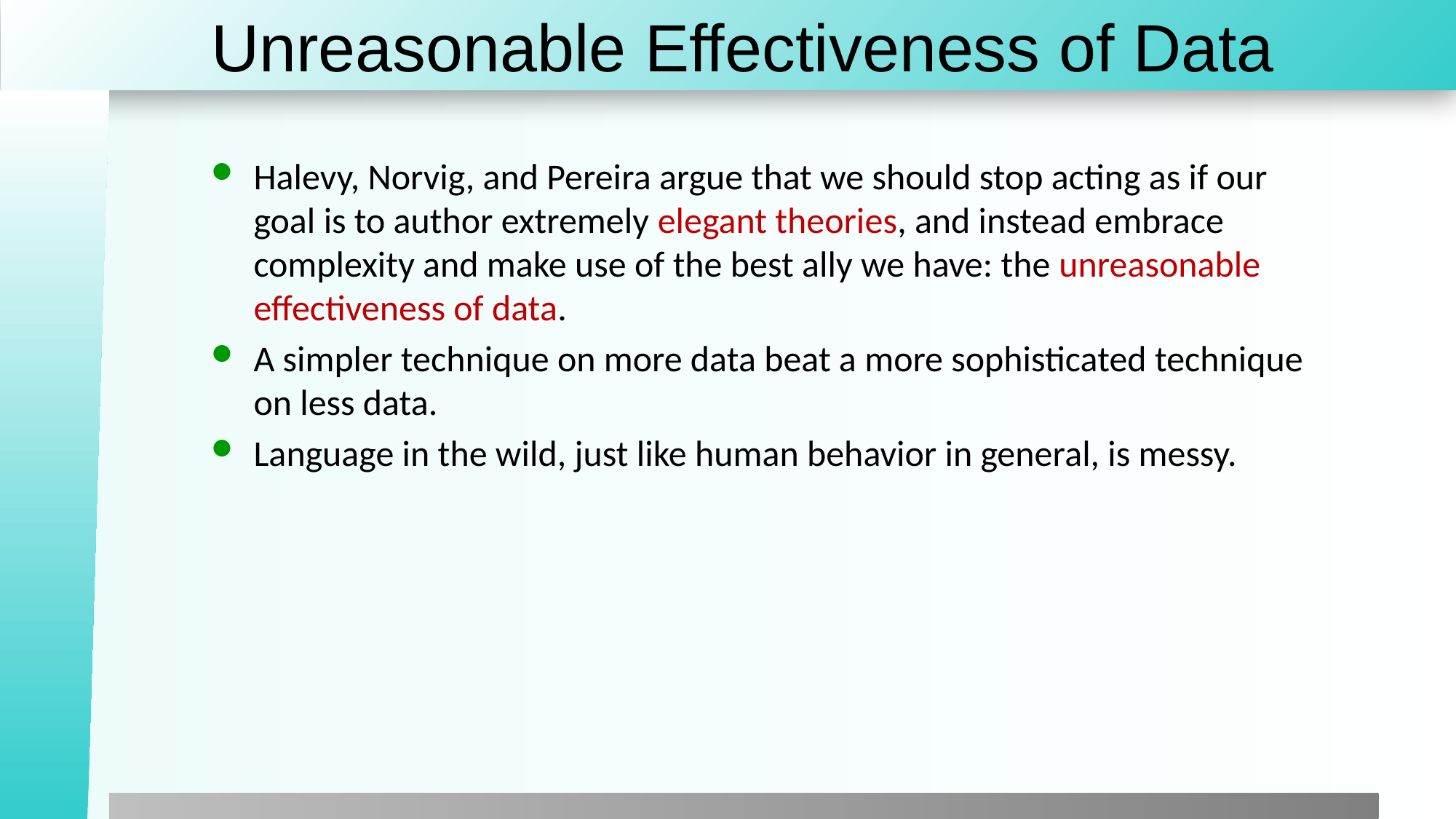

# Unreasonable Effectiveness of Data
Halevy, Norvig, and Pereira argue that we should stop acting as if our goal is to author extremely elegant theories, and instead embrace complexity and make use of the best ally we have: the unreasonable effectiveness of data.
A simpler technique on more data beat a more sophisticated technique on less data.
Language in the wild, just like human behavior in general, is messy.